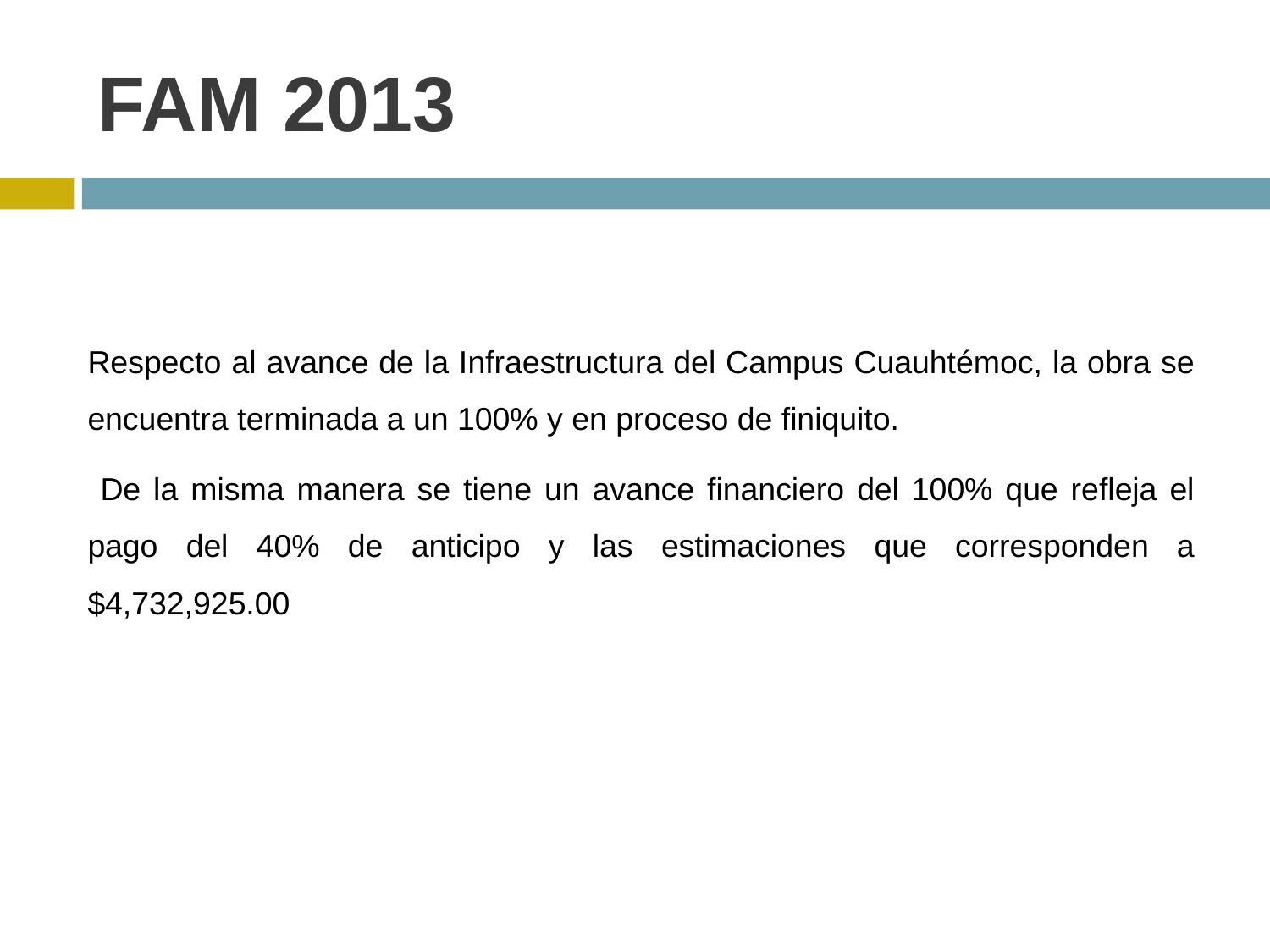

# FAM 2013

Respecto al avance de la Infraestructura del Campus Cuauhtémoc, la obra se encuentra terminada a un 100% y en proceso de finiquito.
 De la misma manera se tiene un avance financiero del 100% que refleja el pago del 40% de anticipo y las estimaciones que corresponden a $4,732,925.00